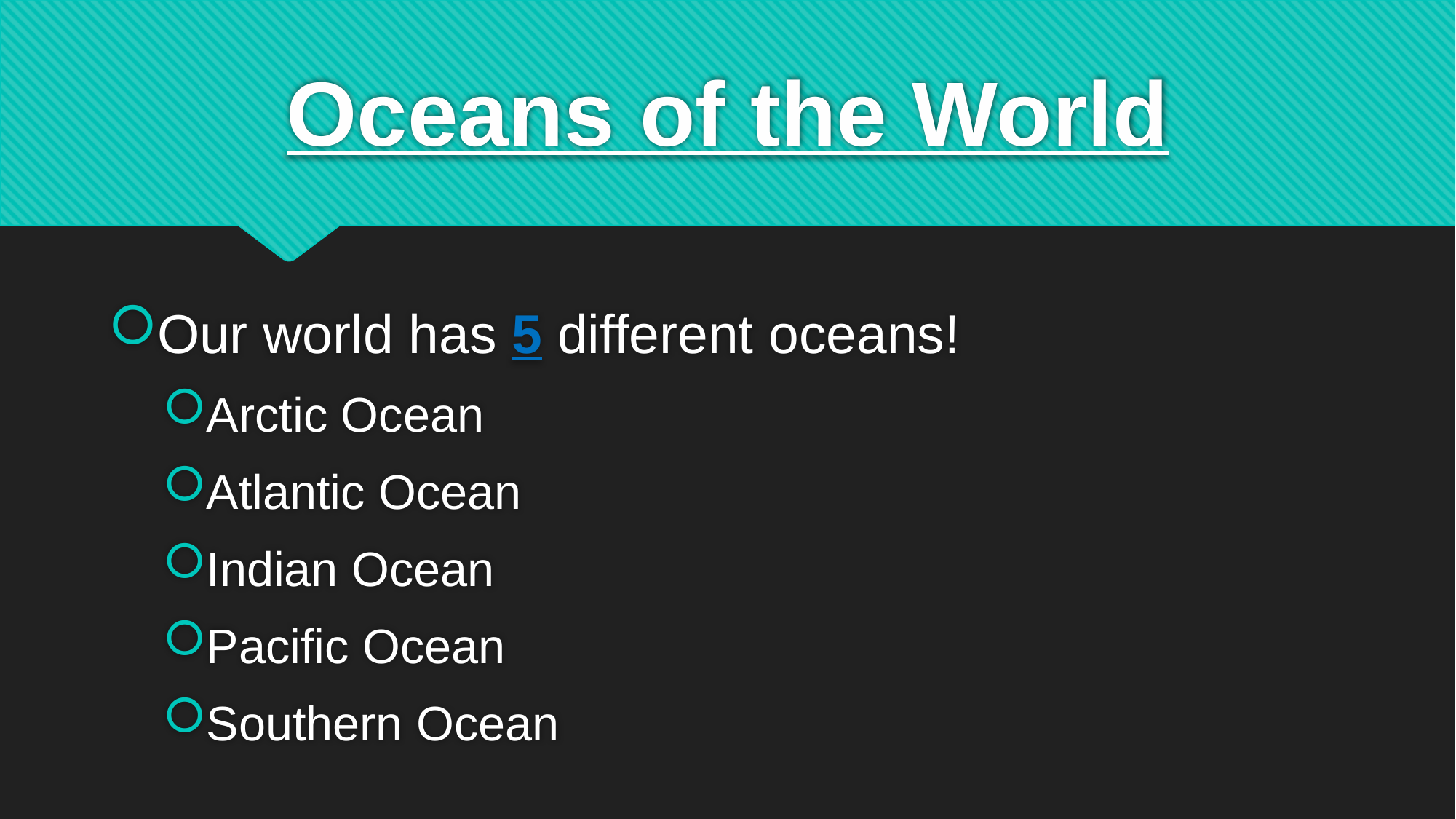

# Oceans of the World
Our world has 5 different oceans!
Arctic Ocean
Atlantic Ocean
Indian Ocean
Pacific Ocean
Southern Ocean